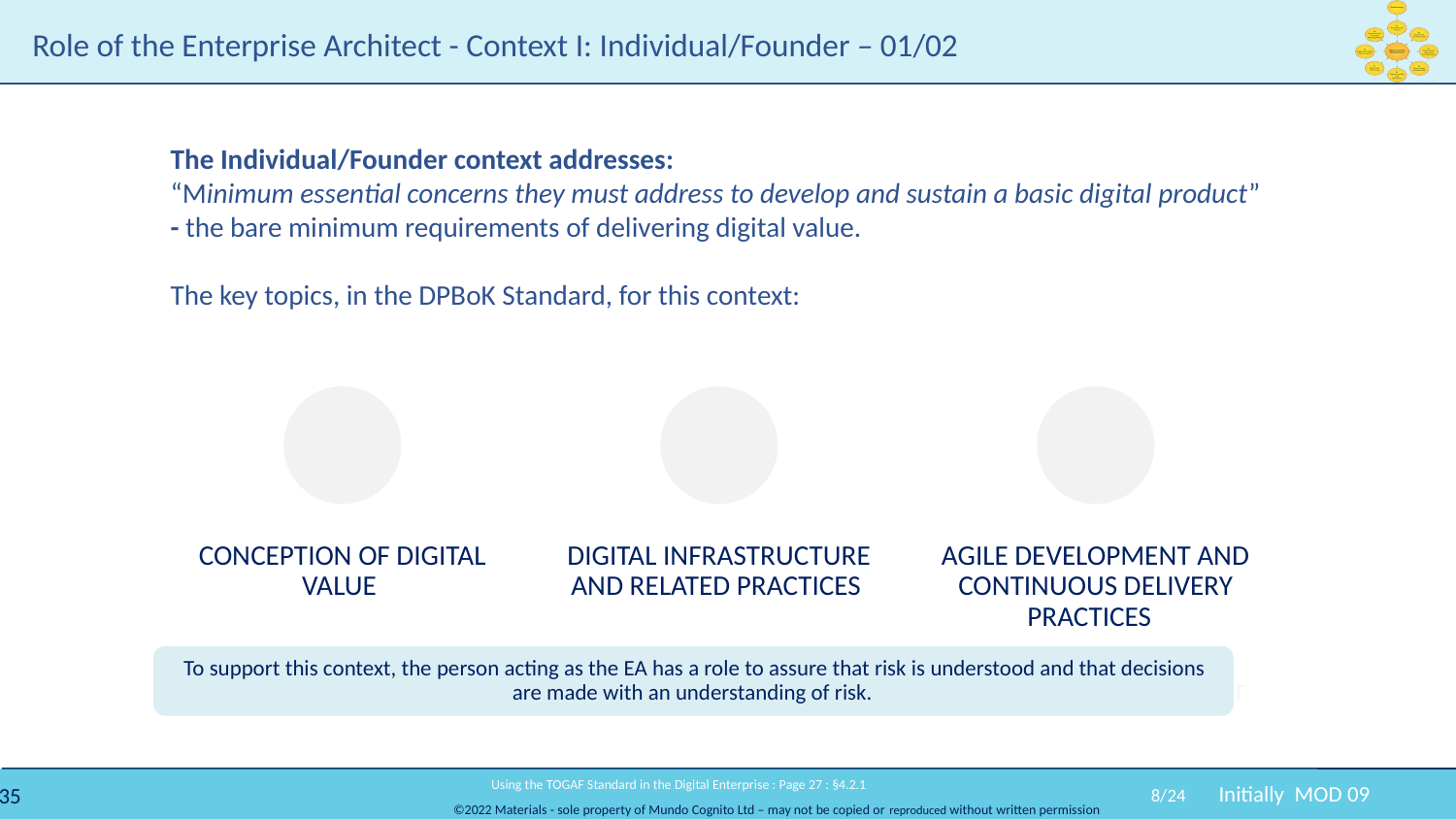

# Role of the Enterprise Architect - Context I: Individual/Founder – 01/02
The Individual/Founder context addresses:
“Minimum essential concerns they must address to develop and sustain a basic digital product”
- the bare minimum requirements of delivering digital value.

The key topics, in the DPBoK Standard, for this context:
Conception of digital value
Digital infrastructure and related practices
Agile development and continuous delivery practices
To support this context, the person acting as the EA has a role to assure that risk is understood and that decisions are made with an understanding of risk.
 Using the TOGAF Standard in the Digital Enterprise : Page 27 : §4.2.1
8/24
Initially  MOD 09